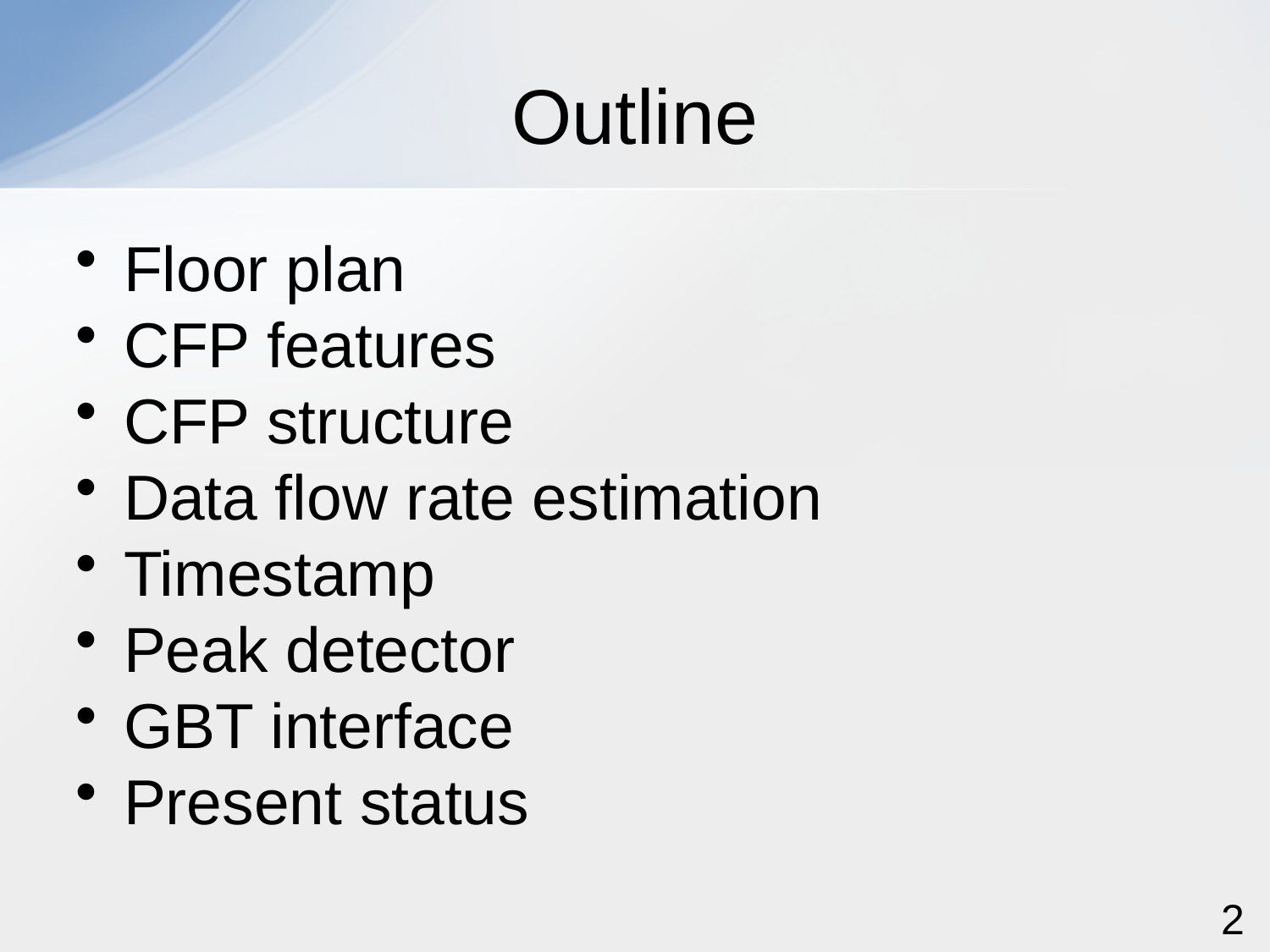

# Outline
Floor plan
CFP features
CFP structure
Data flow rate estimation
Timestamp
Peak detector
GBT interface
Present status

2